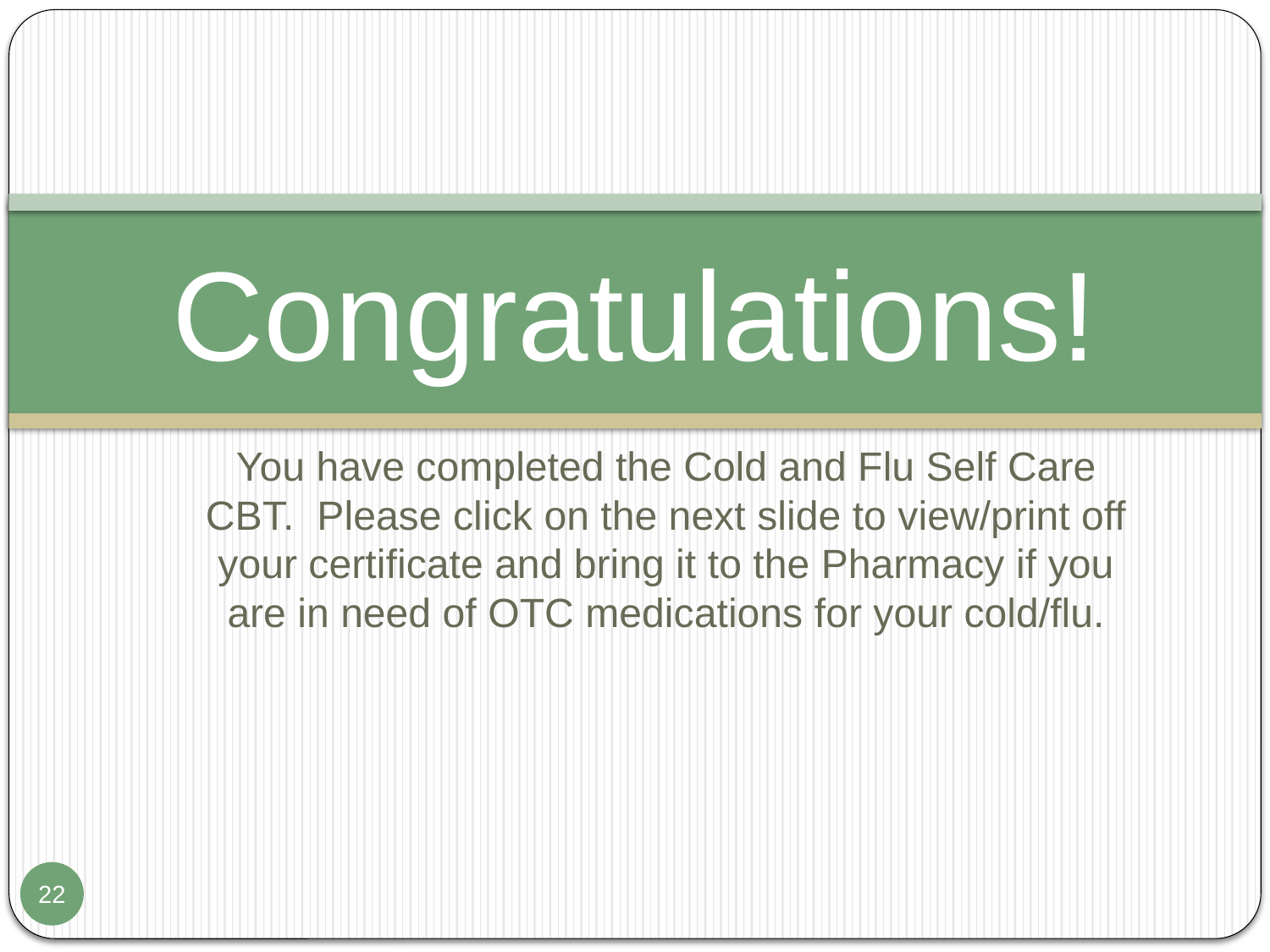

# Congratulations!
You have completed the Cold and Flu Self Care CBT.  Please click on the next slide to view/print off your certificate and bring it to the Pharmacy if you are in need of OTC medications for your cold/flu.
22